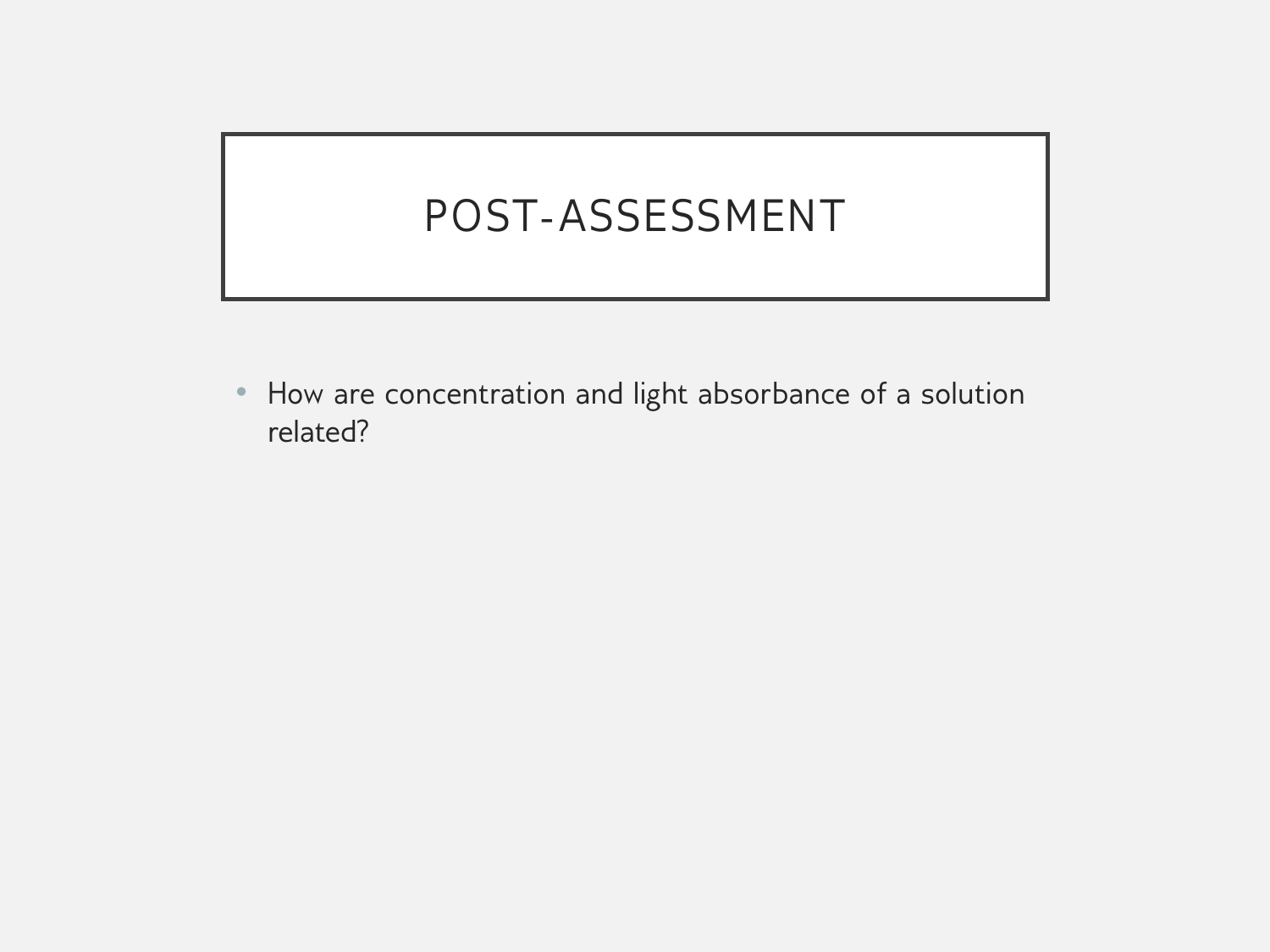

# Post-assessment
How are concentration and light absorbance of a solution related?